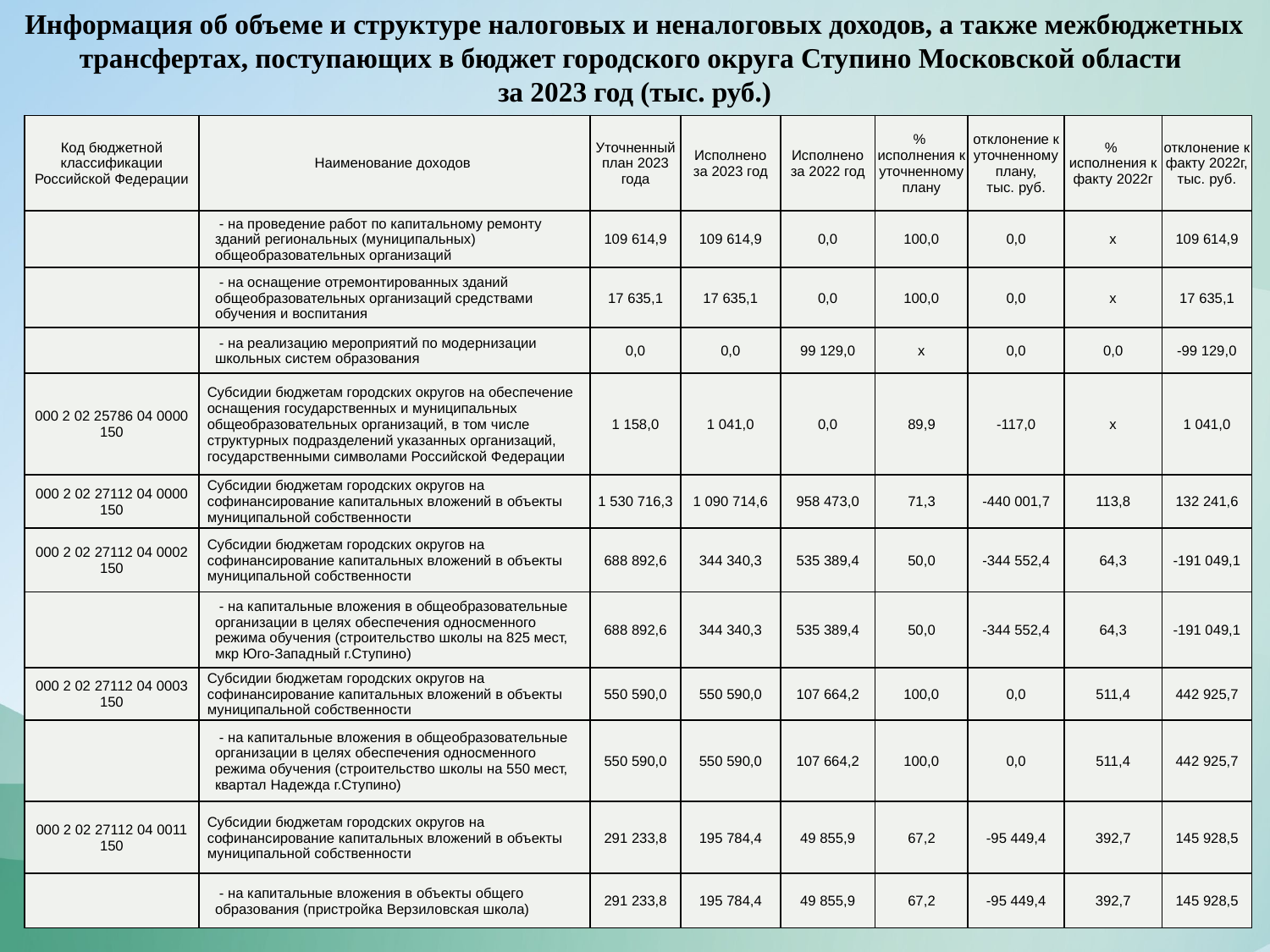

Информация об объеме и структуре налоговых и неналоговых доходов, а также межбюджетных трансфертах, поступающих в бюджет городского округа Ступино Московской области
за 2023 год (тыс. руб.)
| Код бюджетной классификации Российской Федерации | Наименование доходов | Уточненный план 2023 года | Исполнено за 2023 год | Исполнено за 2022 год | % исполнения к уточненному плану | отклонение к уточненному плану, тыс. руб. | % исполнения к факту 2022г | отклонение к факту 2022г, тыс. руб. |
| --- | --- | --- | --- | --- | --- | --- | --- | --- |
|  | - на проведение работ по капитальному ремонту зданий региональных (муниципальных) общеобразовательных организаций | 109 614,9 | 109 614,9 | 0,0 | 100,0 | 0,0 | х | 109 614,9 |
|  | - на оснащение отремонтированных зданий общеобразовательных организаций средствами обучения и воспитания | 17 635,1 | 17 635,1 | 0,0 | 100,0 | 0,0 | х | 17 635,1 |
|  | - на реализацию мероприятий по модернизации школьных систем образования | 0,0 | 0,0 | 99 129,0 | х | 0,0 | 0,0 | -99 129,0 |
| 000 2 02 25786 04 0000 150 | Субсидии бюджетам городских округов на обеспечение оснащения государственных и муниципальных общеобразовательных организаций, в том числе структурных подразделений указанных организаций, государственными символами Российской Федерации | 1 158,0 | 1 041,0 | 0,0 | 89,9 | -117,0 | х | 1 041,0 |
| 000 2 02 27112 04 0000 150 | Субсидии бюджетам городских округов на софинансирование капитальных вложений в объекты муниципальной собственности | 1 530 716,3 | 1 090 714,6 | 958 473,0 | 71,3 | -440 001,7 | 113,8 | 132 241,6 |
| 000 2 02 27112 04 0002 150 | Субсидии бюджетам городских округов на софинансирование капитальных вложений в объекты муниципальной собственности | 688 892,6 | 344 340,3 | 535 389,4 | 50,0 | -344 552,4 | 64,3 | -191 049,1 |
|  | - на капитальные вложения в общеобразовательные организации в целях обеспечения односменного режима обучения (строительство школы на 825 мест, мкр Юго-Западный г.Ступино) | 688 892,6 | 344 340,3 | 535 389,4 | 50,0 | -344 552,4 | 64,3 | -191 049,1 |
| 000 2 02 27112 04 0003 150 | Субсидии бюджетам городских округов на софинансирование капитальных вложений в объекты муниципальной собственности | 550 590,0 | 550 590,0 | 107 664,2 | 100,0 | 0,0 | 511,4 | 442 925,7 |
|  | - на капитальные вложения в общеобразовательные организации в целях обеспечения односменного режима обучения (строительство школы на 550 мест, квартал Надежда г.Ступино) | 550 590,0 | 550 590,0 | 107 664,2 | 100,0 | 0,0 | 511,4 | 442 925,7 |
| 000 2 02 27112 04 0011 150 | Субсидии бюджетам городских округов на софинансирование капитальных вложений в объекты муниципальной собственности | 291 233,8 | 195 784,4 | 49 855,9 | 67,2 | -95 449,4 | 392,7 | 145 928,5 |
|  | - на капитальные вложения в объекты общего образования (пристройка Верзиловская школа) | 291 233,8 | 195 784,4 | 49 855,9 | 67,2 | -95 449,4 | 392,7 | 145 928,5 |